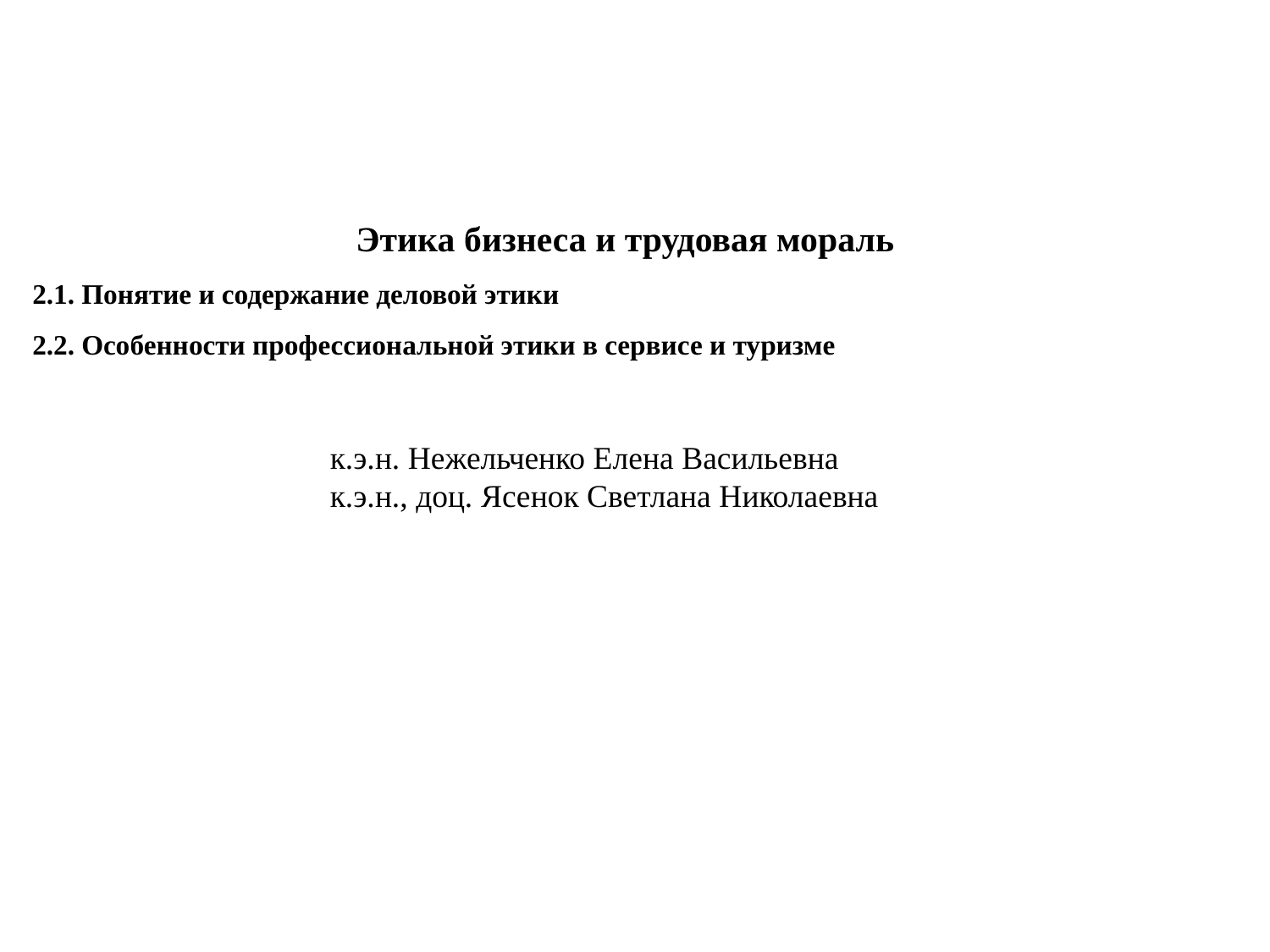

Этика бизнеса и трудовая мораль
2.1. Понятие и содержание деловой этики
2.2. Особенности профессиональной этики в сервисе и туризме
к.э.н. Нежельченко Елена Васильевна
к.э.н., доц. Ясенок Светлана Николаевна